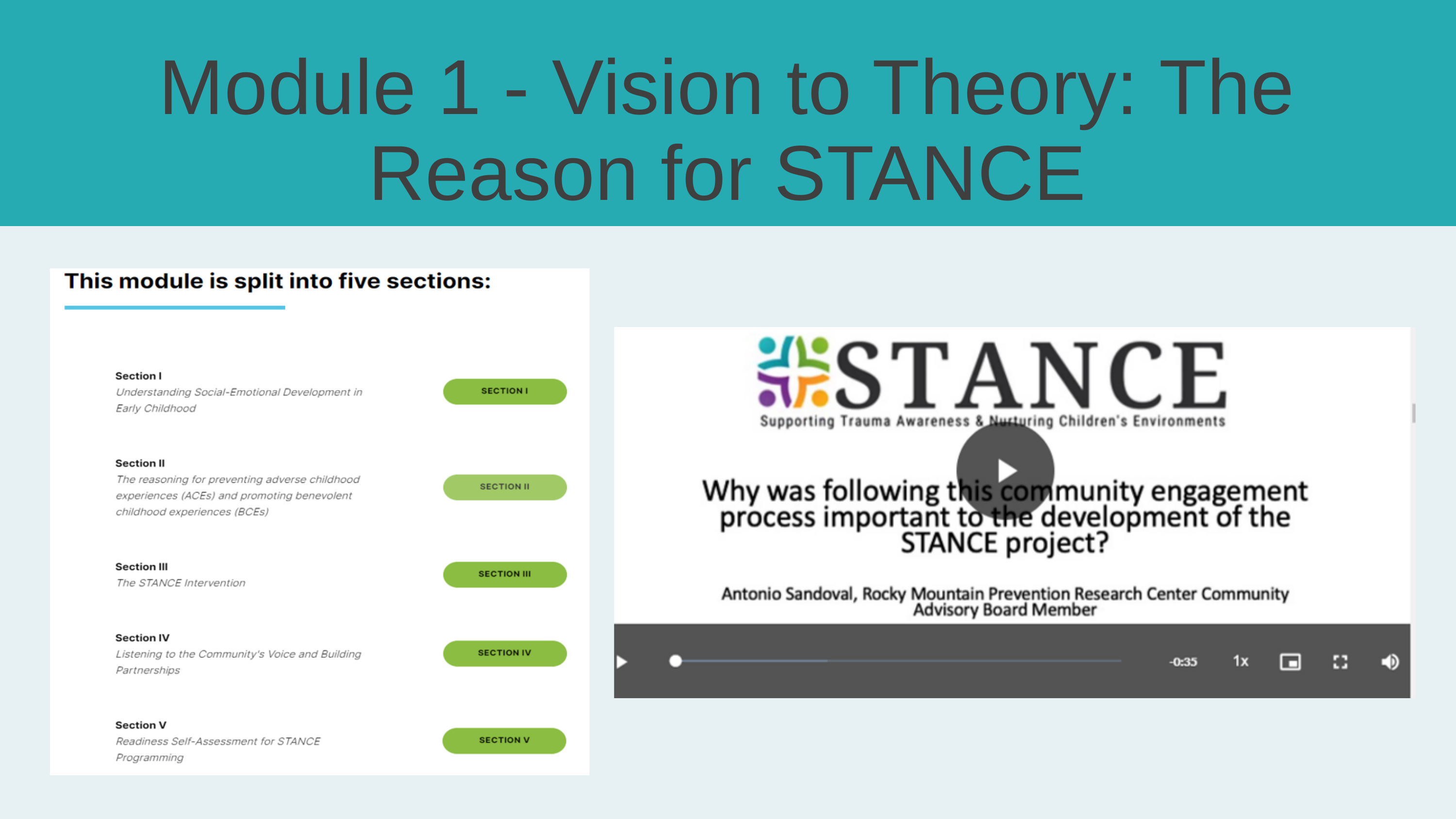

Module 1 - Vision to Theory: The Reason for STANCE